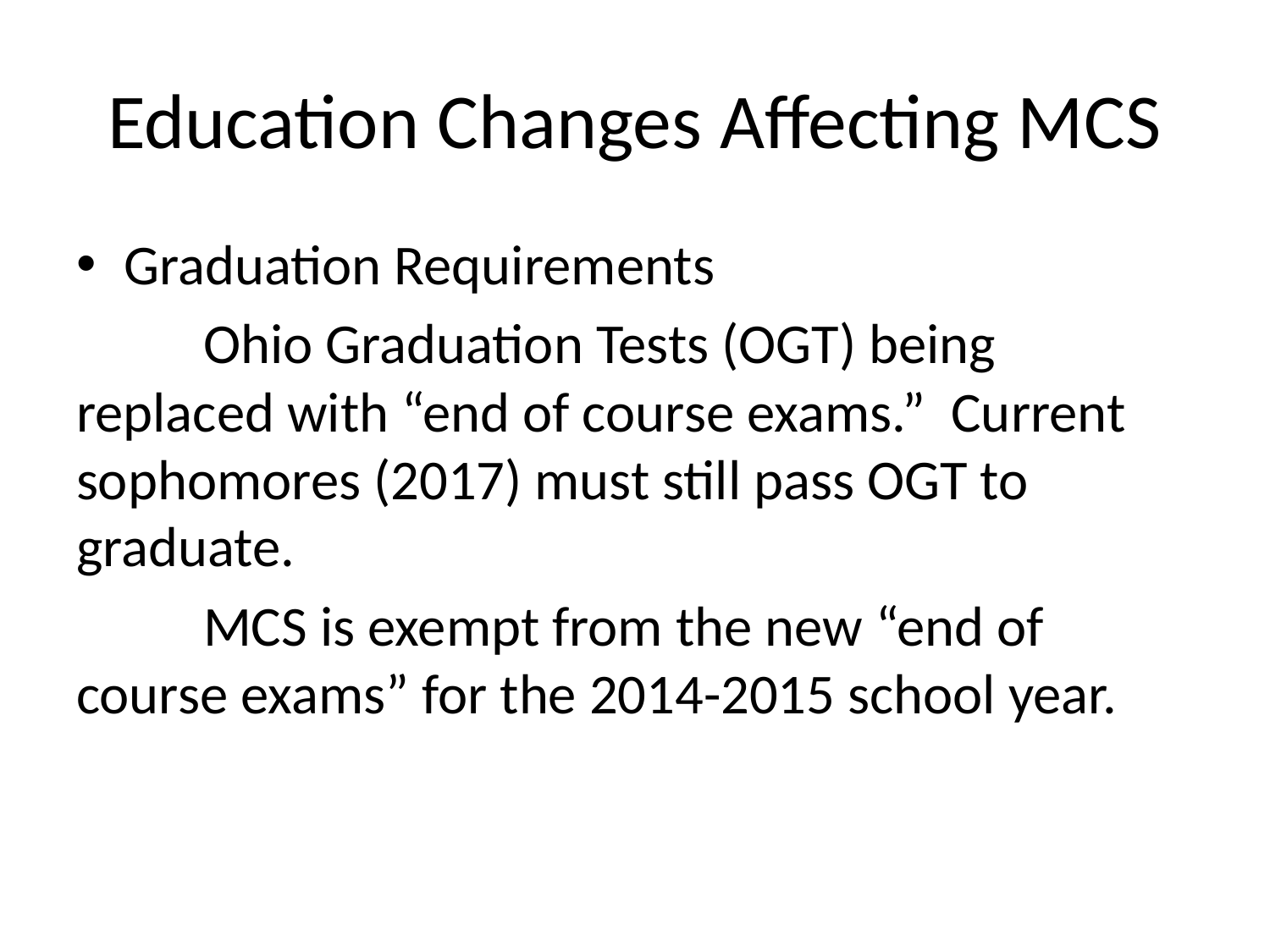

# Education Changes Affecting MCS
Graduation Requirements
	Ohio Graduation Tests (OGT) being replaced with “end of course exams.”  Current sophomores (2017) must still pass OGT to graduate.
	MCS is exempt from the new “end of course exams” for the 2014-2015 school year.